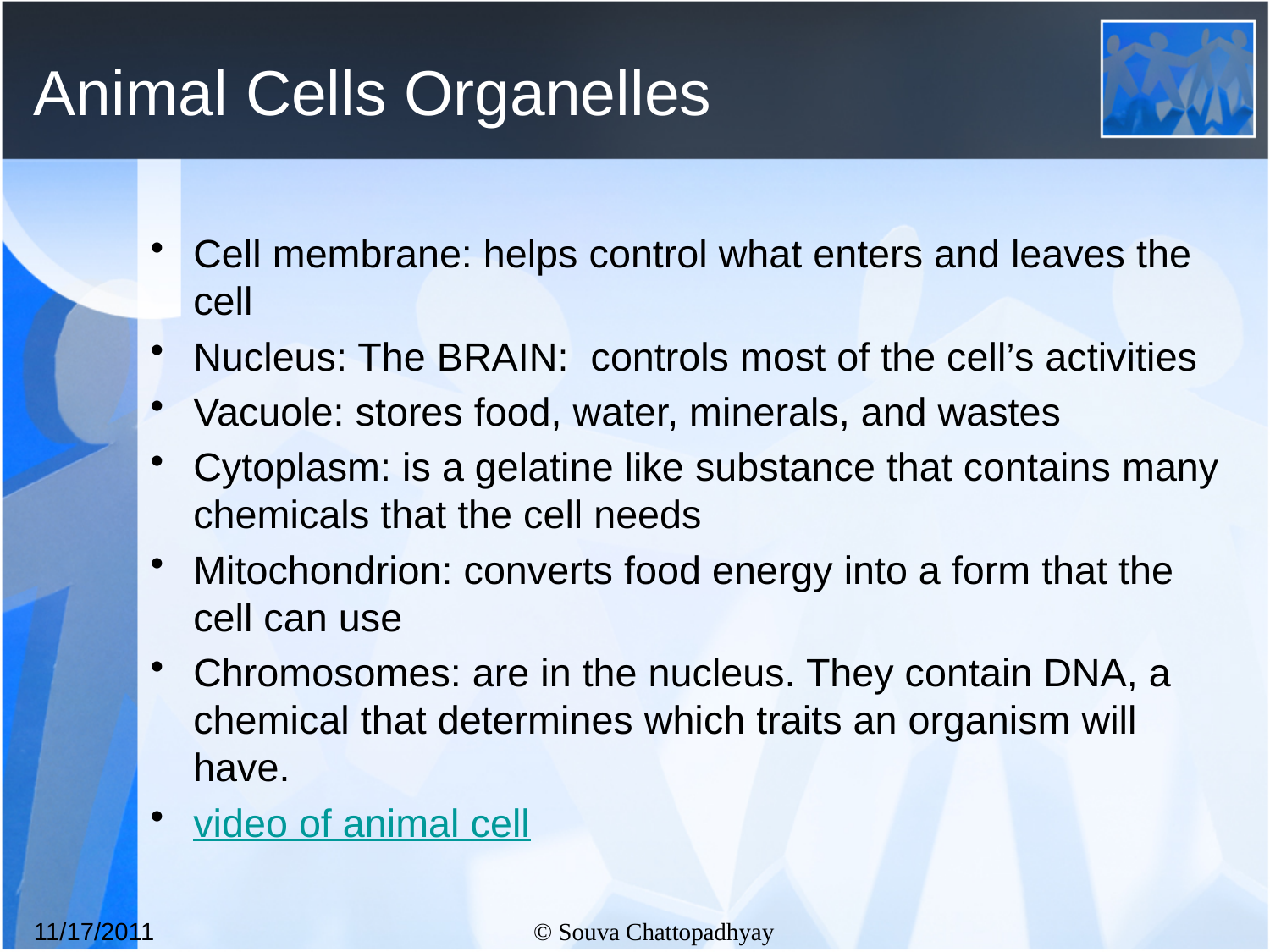

# Animal Cells Organelles
Cell membrane: helps control what enters and leaves the cell
Nucleus: The BRAIN:  controls most of the cell’s activities
Vacuole: stores food, water, minerals, and wastes
Cytoplasm: is a gelatine like substance that contains many chemicals that the cell needs
Mitochondrion: converts food energy into a form that the cell can use
Chromosomes: are in the nucleus. They contain DNA, a chemical that determines which traits an organism will have.
video of animal cell
11/17/2011
© Souva Chattopadhyay